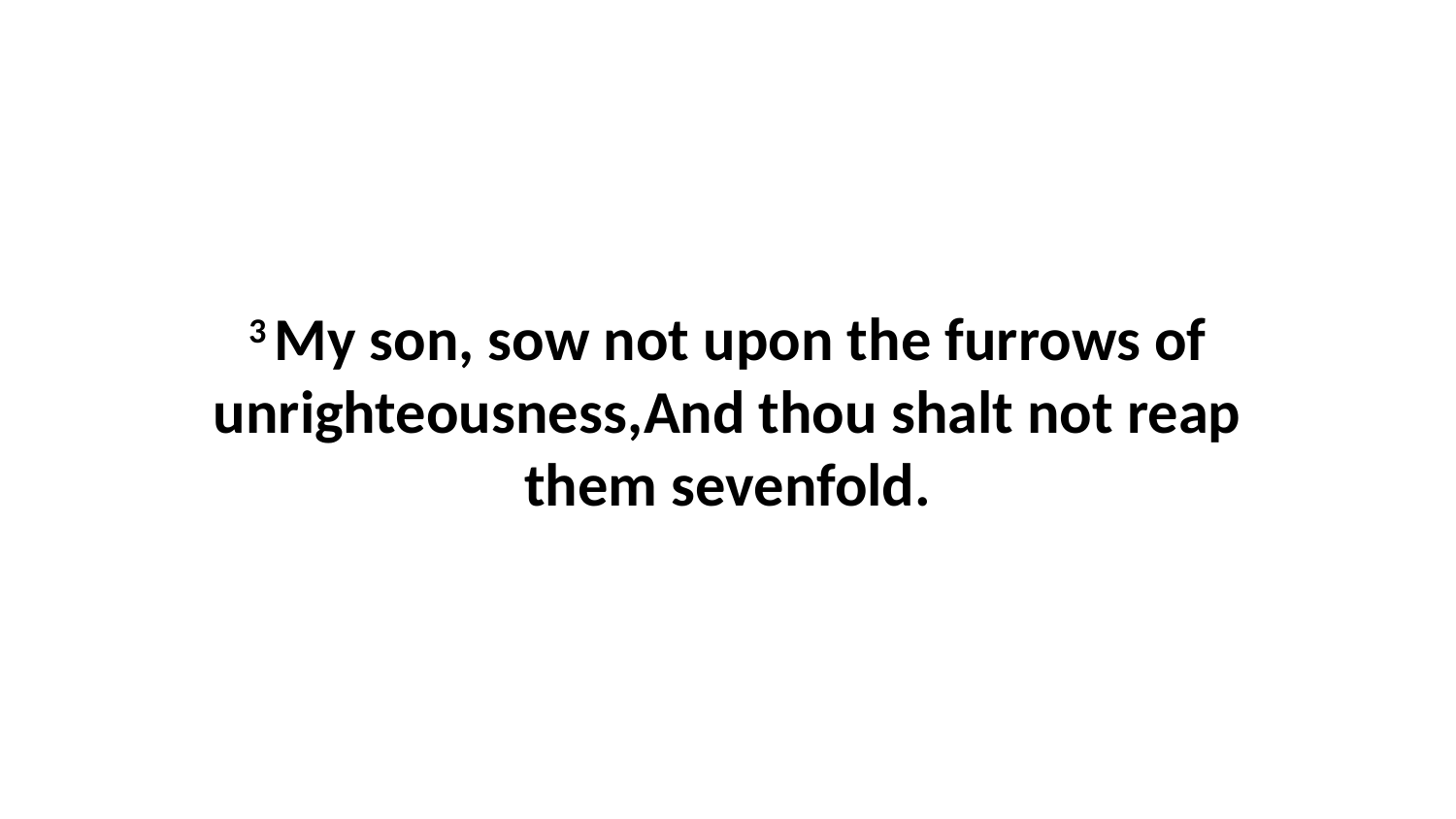

3 My son, sow not upon the furrows of unrighteousness,And thou shalt not reap them sevenfold.